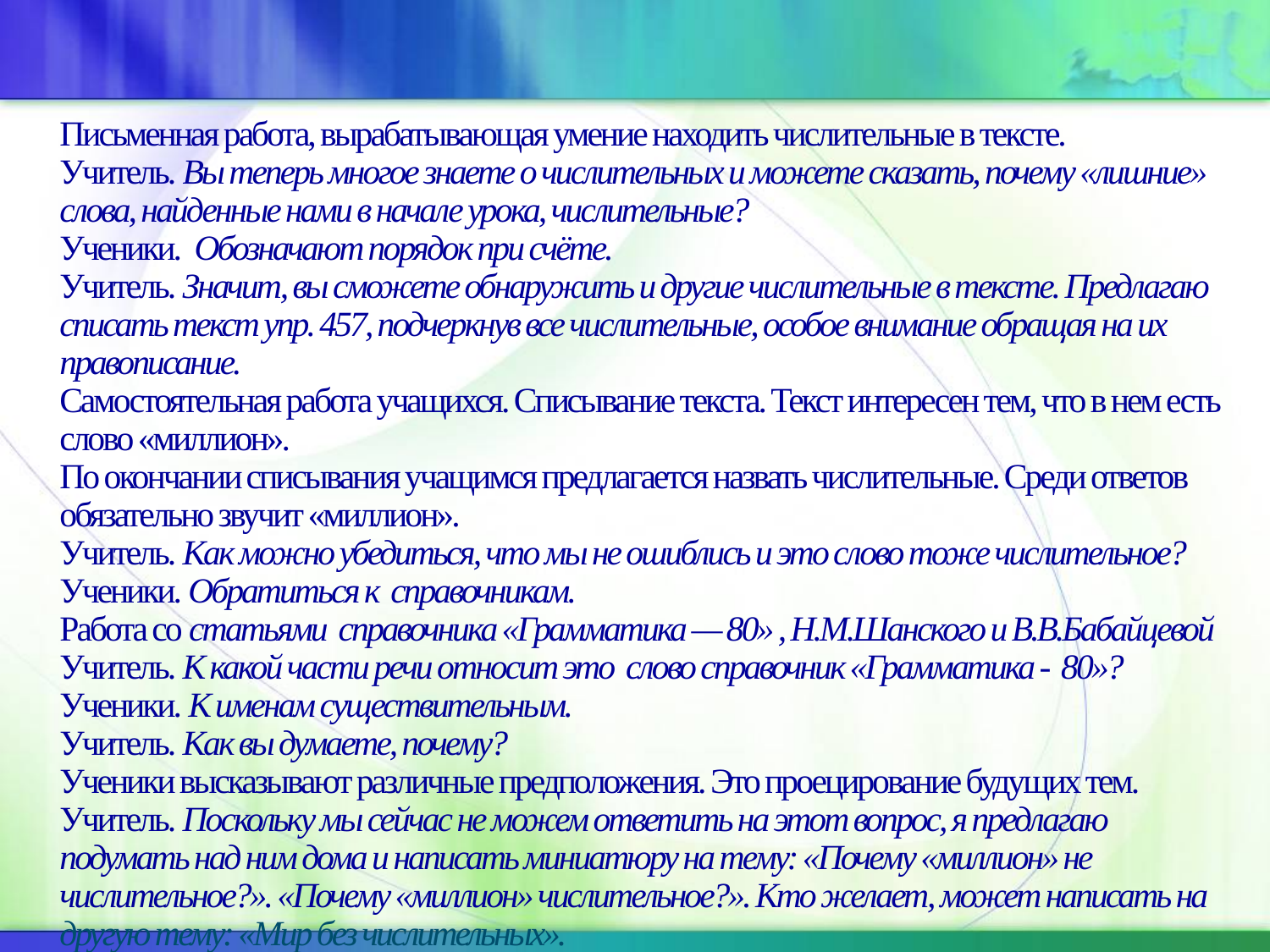

# Письменная работа, вырабатывающая умение находить числительные в тексте. Учитель. Вы теперь многое знаете о числительных и можете сказать, почему «лишние» слова, найденные нами в начале урока, числительные? Ученики.  Обозначают порядок при счёте. Учитель. Значит, вы сможете обнаружить и другие числительные в тексте. Предлагаю списать текст упр. 457, подчеркнув все числительные, особое внимание обращая на их правописание. Самостоятельная работа учащихся. Списывание текста. Текст интересен тем, что в нем есть слово «миллион». По окончании списывания учащимся предлагается назвать числительные. Среди ответов обязательно звучит «миллион». Учитель. Как можно убедиться, что мы не ошиблись и это слово тоже числительное? Ученики. Обратиться к  справочникам. Работа со статьями  справочника «Грамматика — 80» , Н.М.Шанского и В.В.Бабайцевой Учитель. К какой части речи относит это  слово справочник «Грамматика -  80»? Ученики. К именам существительным. Учитель. Как вы думаете, почему? Ученики высказывают различные предположения. Это проецирование будущих тем. Учитель. Поскольку мы сейчас не можем ответить на этот вопрос, я предлагаю подумать над ним дома и написать миниатюру на тему: «Почему «миллион» не числительное?». «Почему «миллион» числительное?». Кто желает, может написать на другую тему: «Мир без числительных».